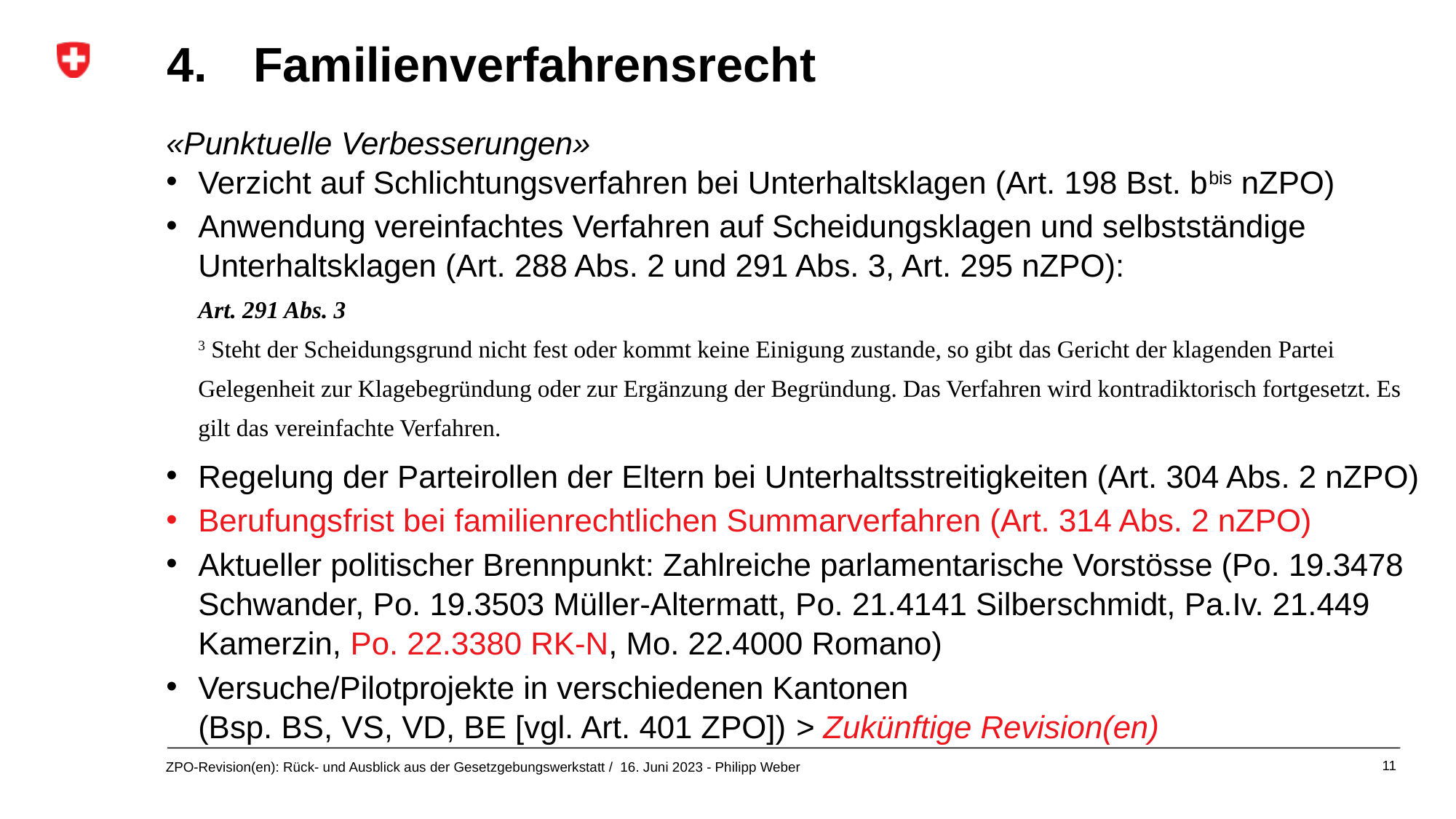

4. 	Familienverfahrensrecht
«Punktuelle Verbesserungen»
Verzicht auf Schlichtungsverfahren bei Unterhaltsklagen (Art. 198 Bst. bbis nZPO)
Anwendung vereinfachtes Verfahren auf Scheidungsklagen und selbstständige Unterhaltsklagen (Art. 288 Abs. 2 und 291 Abs. 3, Art. 295 nZPO):
Art. 291 Abs. 3
3 Steht der Scheidungsgrund nicht fest oder kommt keine Einigung zustande, so gibt das Gericht der klagenden Partei Gelegenheit zur Klagebegründung oder zur Ergänzung der Begründung. Das Verfahren wird kontradiktorisch fortgesetzt. Es gilt das vereinfachte Verfahren.
Regelung der Parteirollen der Eltern bei Unterhaltsstreitigkeiten (Art. 304 Abs. 2 nZPO)
Berufungsfrist bei familienrechtlichen Summarverfahren (Art. 314 Abs. 2 nZPO)
Aktueller politischer Brennpunkt: Zahlreiche parlamentarische Vorstösse (Po. 19.3478 Schwander, Po. 19.3503 Müller-Altermatt, Po. 21.4141 Silberschmidt, Pa.Iv. 21.449 Kamerzin, Po. 22.3380 RK-N, Mo. 22.4000 Romano)
Versuche/Pilotprojekte in verschiedenen Kantonen
(Bsp. BS, VS, VD, BE [vgl. Art. 401 ZPO]) > Zukünftige Revision(en)
11
ZPO-Revision(en): Rück- und Ausblick aus der Gesetzgebungswerkstatt /  16. Juni 2023 - Philipp Weber